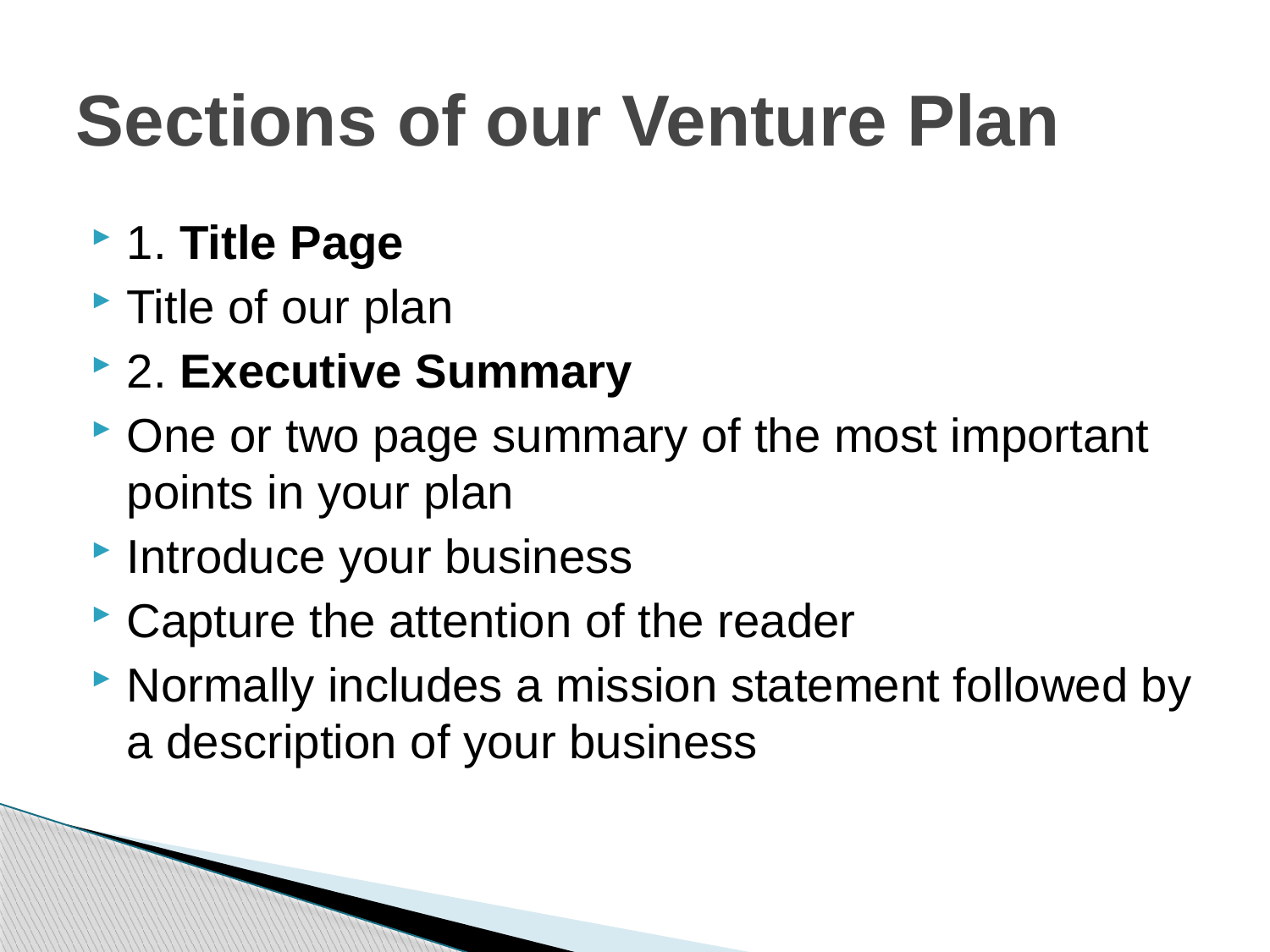

# Sections of our Venture Plan
1. Title Page
Title of our plan
2. Executive Summary
One or two page summary of the most important points in your plan
Introduce your business
Capture the attention of the reader
Normally includes a mission statement followed by a description of your business